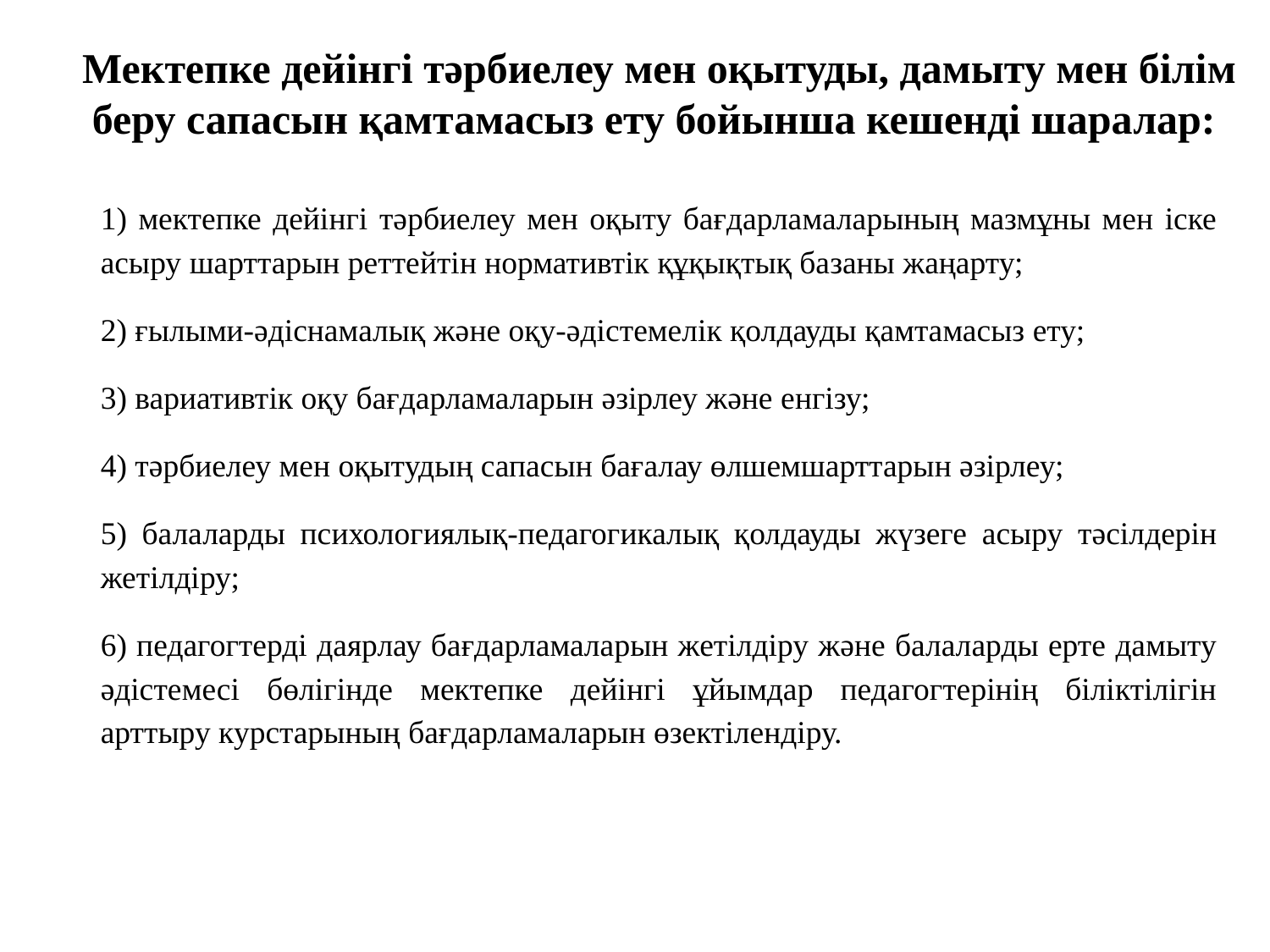

# Мектепке дейінгі тәрбиелеу мен оқытуды, дамыту мен білім беру сапасын қамтамасыз ету бойынша кешенді шаралар:
1) мектепке дейінгі тәрбиелеу мен оқыту бағдарламаларының мазмұны мен іске асыру шарттарын реттейтін нормативтік құқықтық базаны жаңарту;
2) ғылыми-әдіснамалық және оқу-әдістемелік қолдауды қамтамасыз ету;
3) вариативтік оқу бағдарламаларын әзірлеу және енгізу;
4) тәрбиелеу мен оқытудың сапасын бағалау өлшемшарттарын әзірлеу;
5) балаларды психологиялық-педагогикалық қолдауды жүзеге асыру тәсілдерін жетілдіру;
6) педагогтерді даярлау бағдарламаларын жетілдіру және балаларды ерте дамыту әдістемесі бөлігінде мектепке дейінгі ұйымдар педагогтерінің біліктілігін арттыру курстарының бағдарламаларын өзектілендіру.